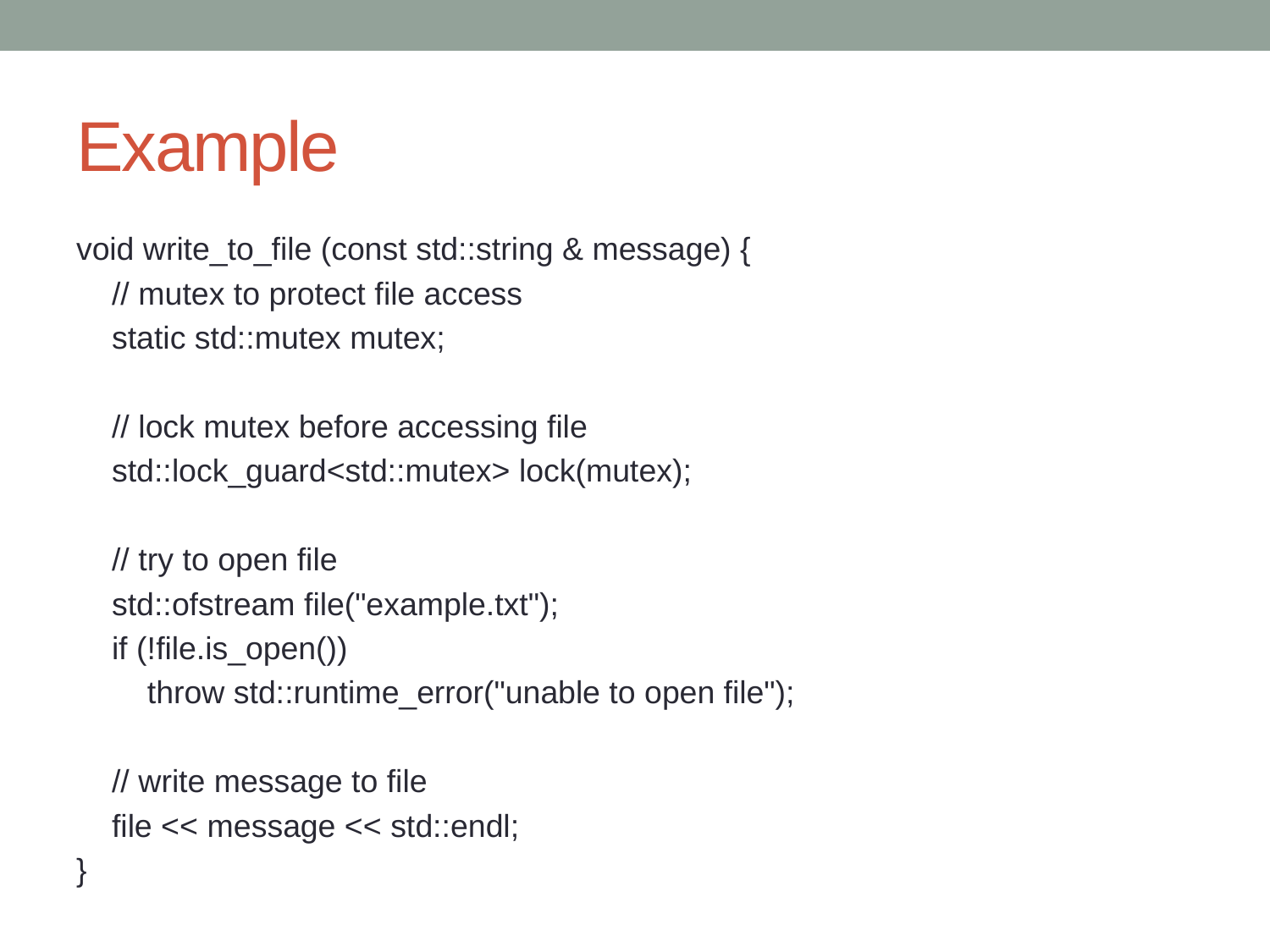

# Example
void write_to_file (const std::string & message) {
    // mutex to protect file access
    static std::mutex mutex;

    // lock mutex before accessing file
    std::lock_guard<std::mutex> lock(mutex);

    // try to open file
    std::ofstream file("example.txt");
    if (!file.is_open())
        throw std::runtime_error("unable to open file");

    // write message to file
    file << message << std::endl;
}